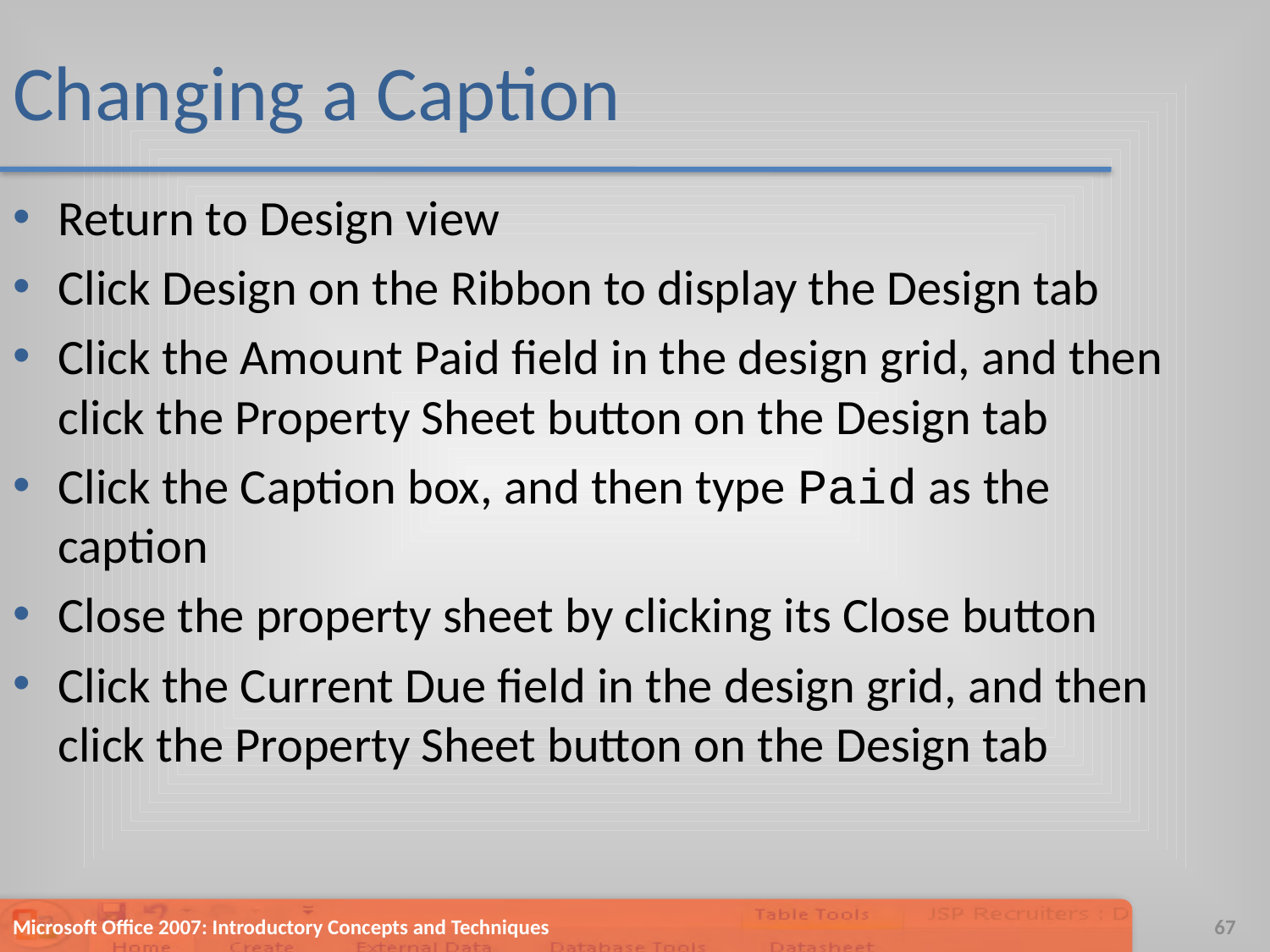

# Changing a Caption
Return to Design view
Click Design on the Ribbon to display the Design tab
Click the Amount Paid field in the design grid, and then click the Property Sheet button on the Design tab
Click the Caption box, and then type Paid as the caption
Close the property sheet by clicking its Close button
Click the Current Due field in the design grid, and then click the Property Sheet button on the Design tab
Microsoft Office 2007: Introductory Concepts and Techniques
67